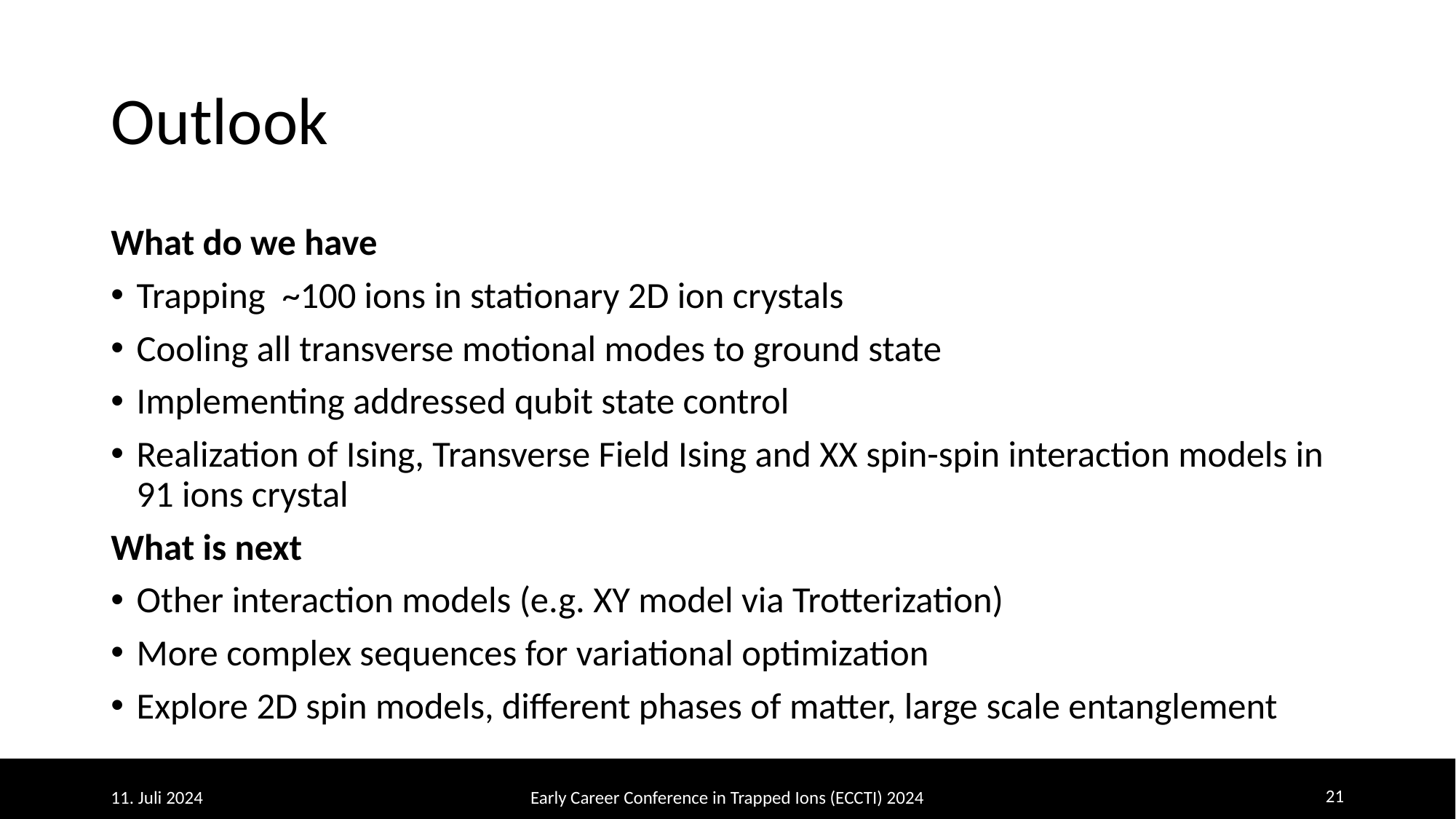

# Outlook
What do we have
Trapping  ~100 ions in stationary 2D ion crystals
Cooling all transverse motional modes to ground state
Implementing addressed qubit state control
Realization of Ising, Transverse Field Ising and XX spin-spin interaction models in 91 ions crystal
What is next
Other interaction models (e.g. XY model via Trotterization)
More complex sequences for variational optimization
Explore 2D spin models, different phases of matter, large scale entanglement